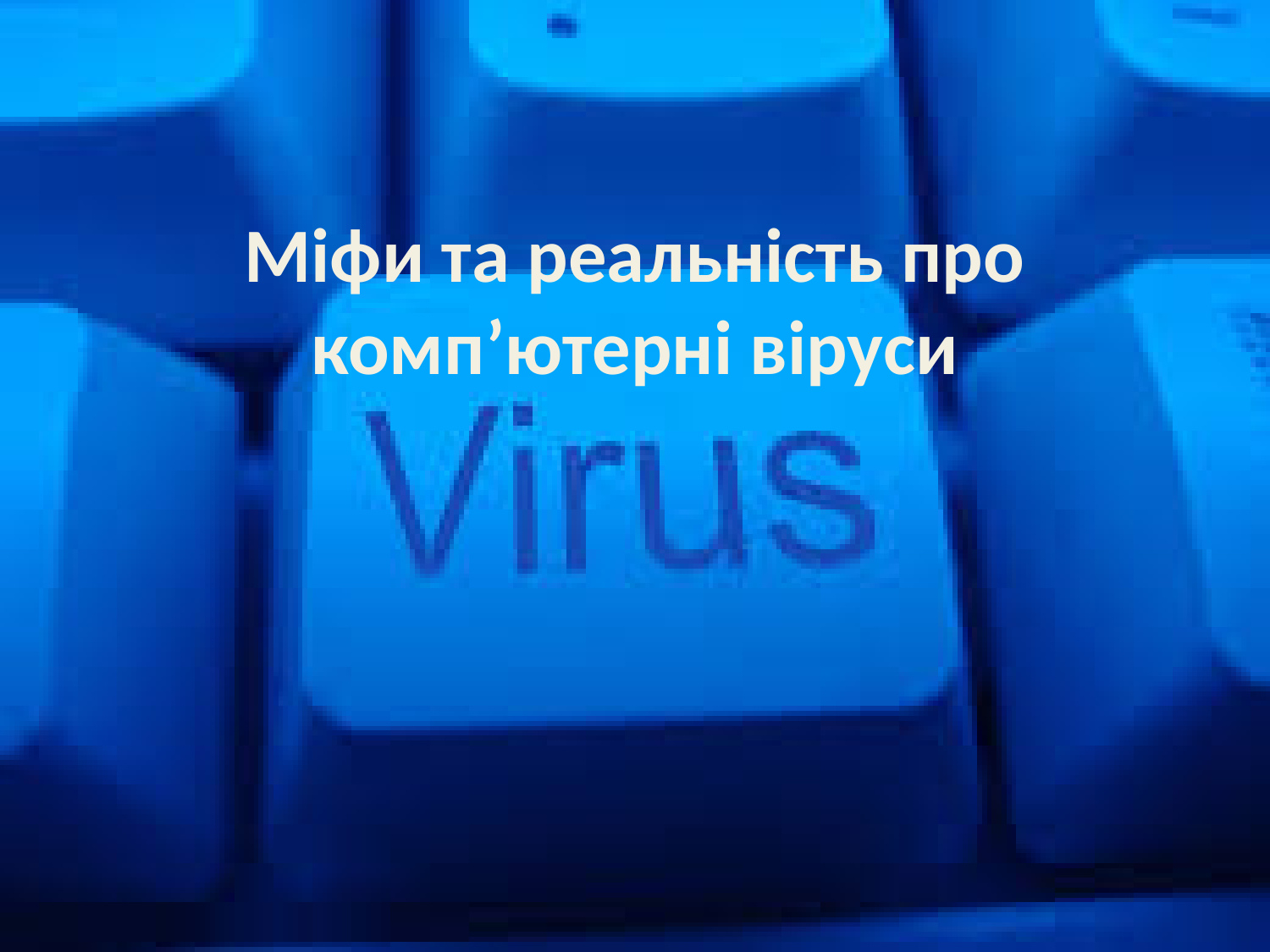

# Міфи та реальність про комп’ютерні віруси